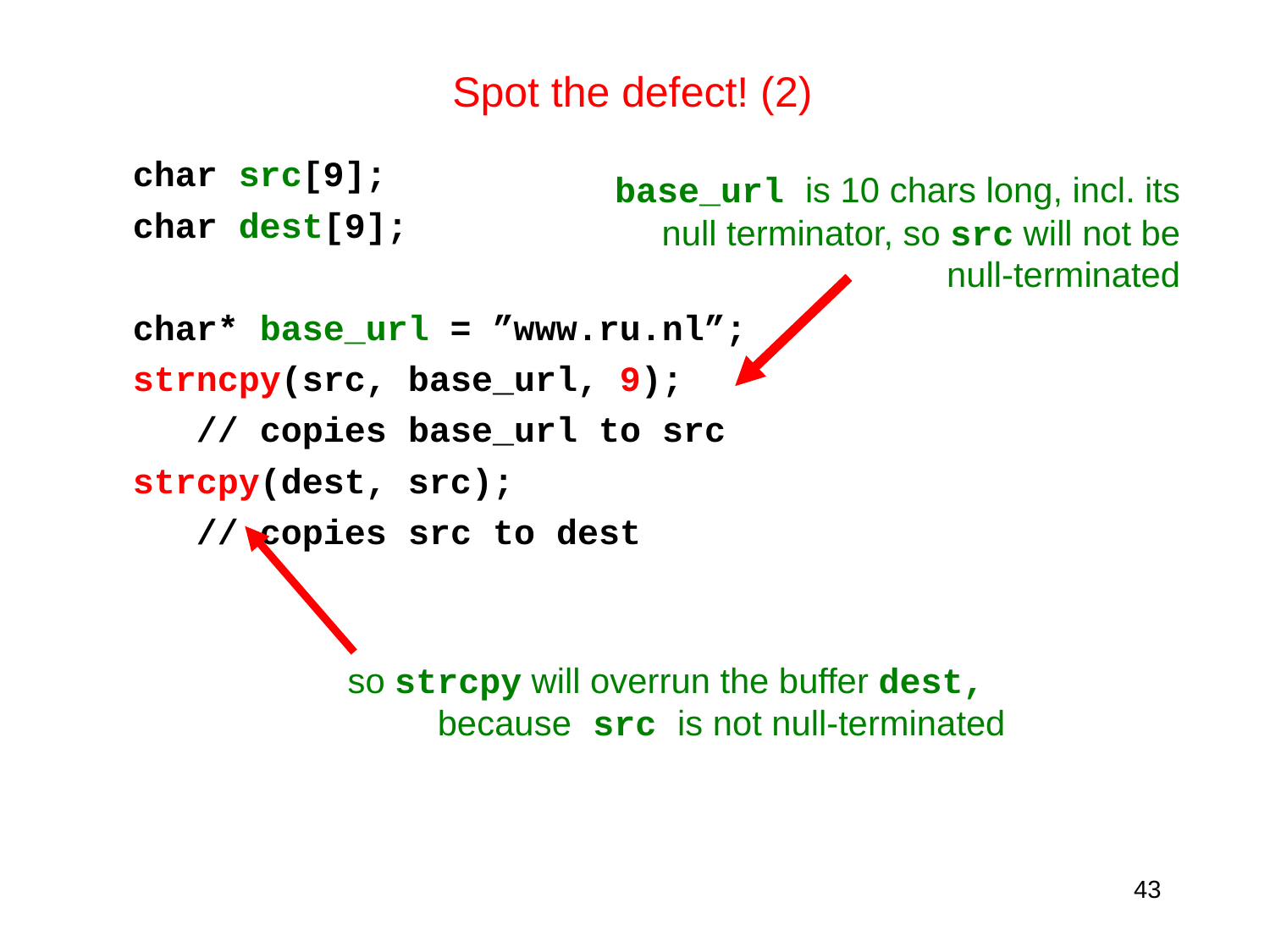

# Spot the defect! (2)
 char src[9];
 char dest[9];

 char* base_url = ”www.ru.nl”;
 strncpy(src, base_url, 9);
    // copies base_url to src
 strcpy(dest, src);
    // copies src to dest

base_url is 10 chars long, incl. its null terminator, so src will not be null-terminated

so strcpy will overrun the buffer dest,
because src is not null-terminated
43